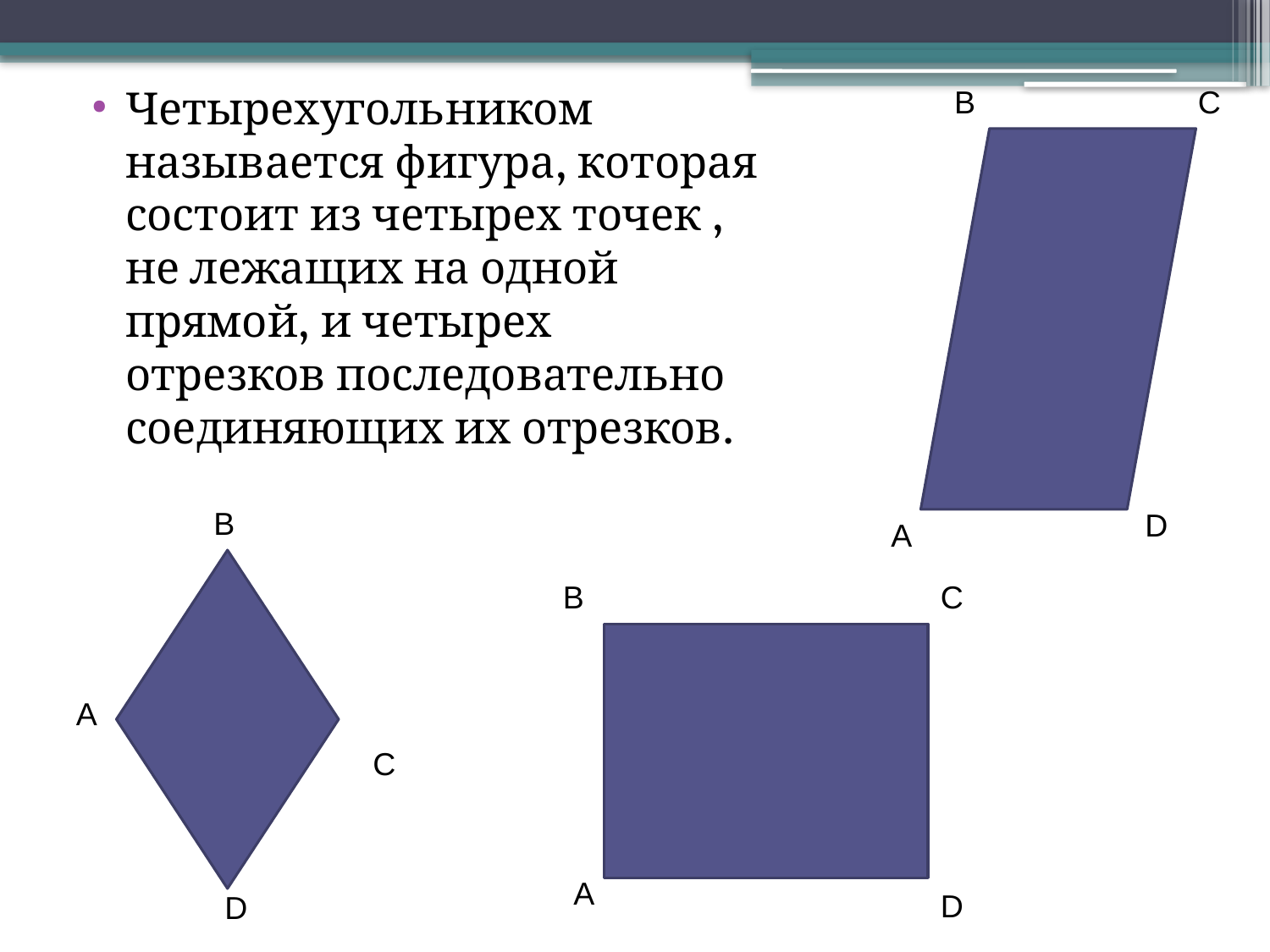

Четырехугольником называется фигура, которая состоит из четырех точек , не лежащих на одной прямой, и четырех отрезков последовательно соединяющих их отрезков.

B
C
D
A

B
A
C
D

B
C
A
D